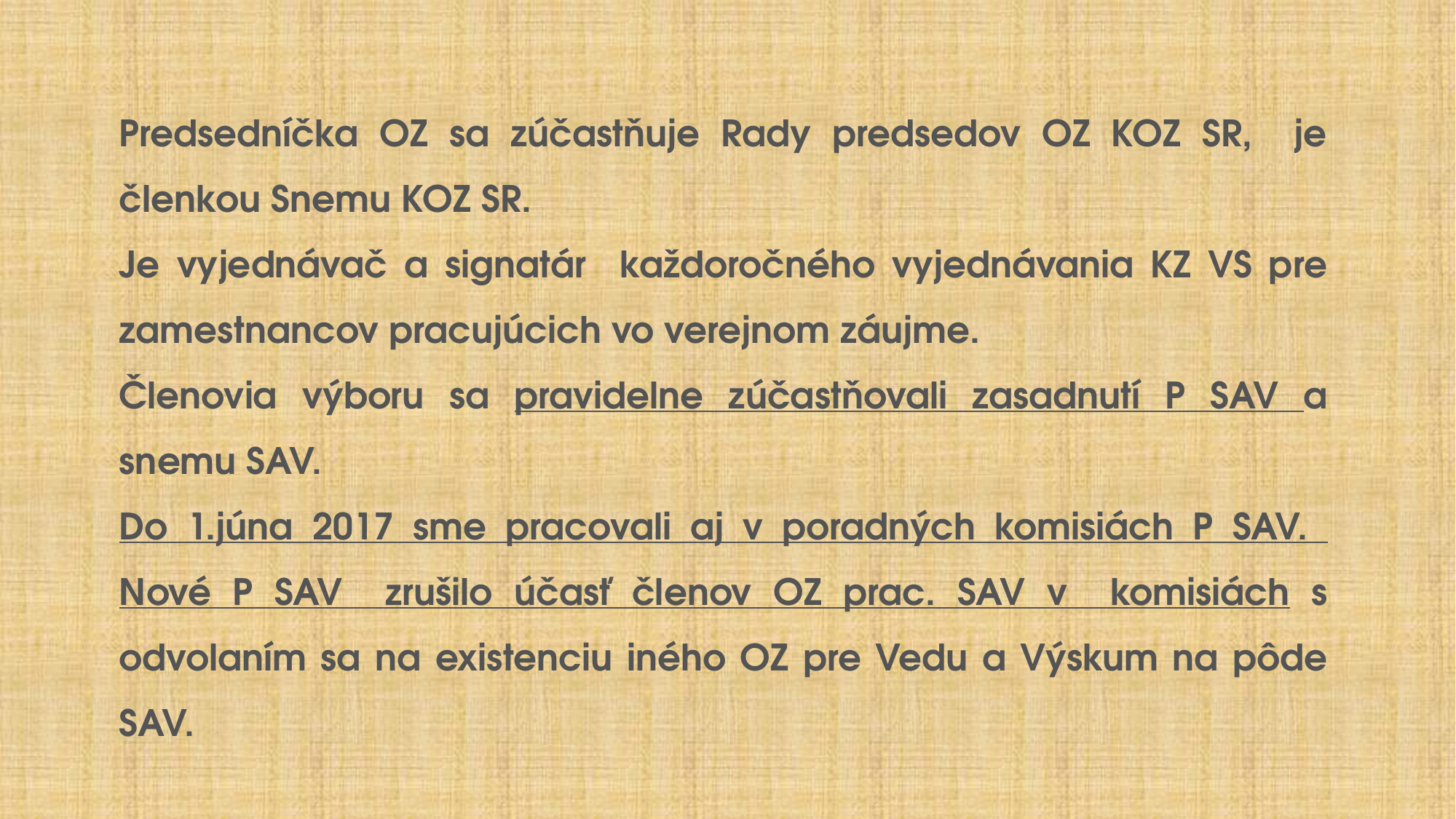

Predsedníčka OZ sa zúčastňuje Rady predsedov OZ KOZ SR,  je členkou Snemu KOZ SR.
Je vyjednávač a signatár  každoročného vyjednávania KZ VS pre zamestnancov pracujúcich vo verejnom záujme.
Členovia výboru sa pravidelne zúčastňovali zasadnutí P SAV a snemu SAV.
Do 1.júna 2017 sme pracovali aj v poradných komisiách P SAV.  Nové P SAV  zrušilo účasť členov OZ prac. SAV v  komisiách s odvolaním sa na existenciu iného OZ pre Vedu a Výskum na pôde SAV.